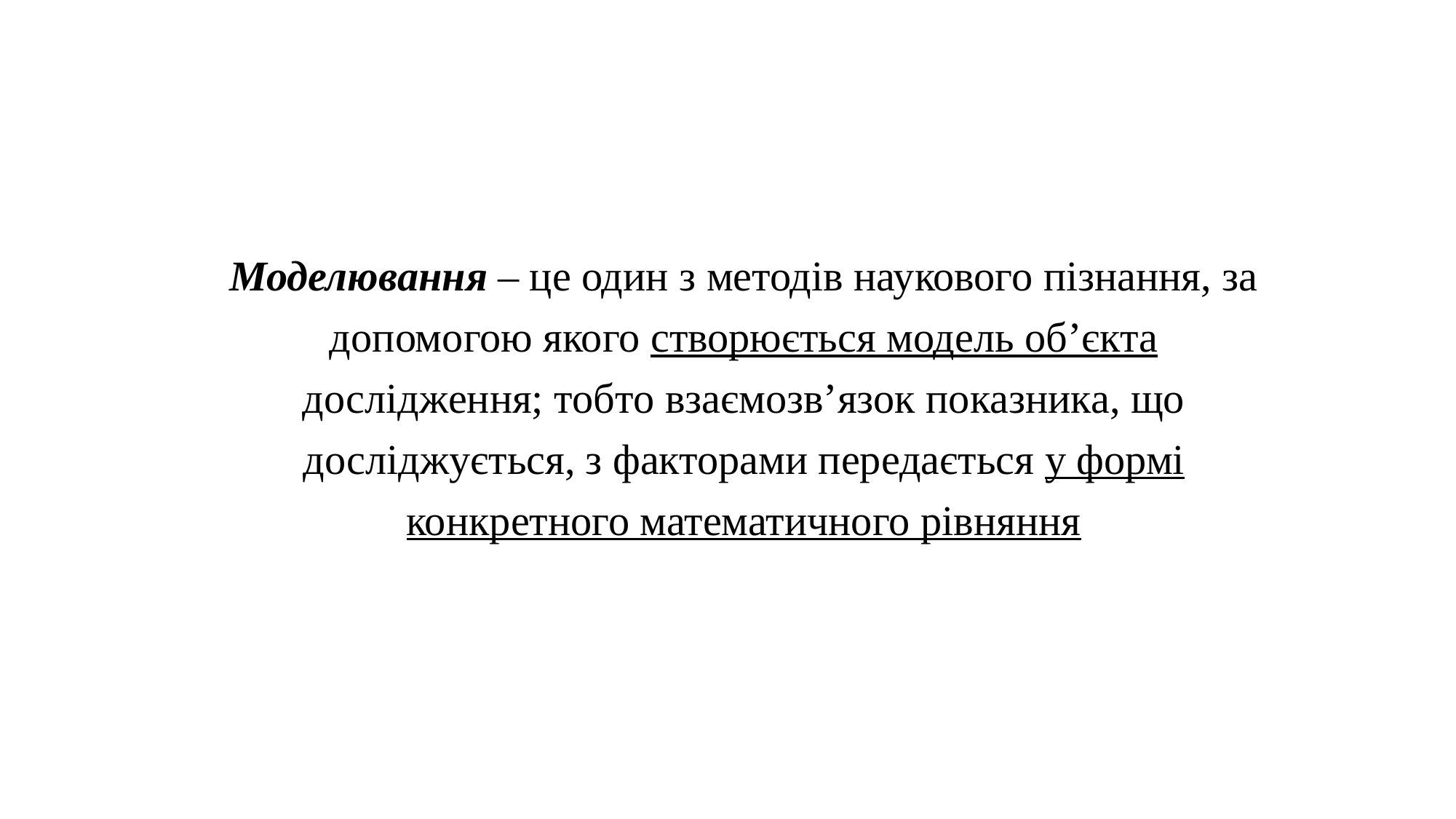

Моделювання – це один з методів наукового пізнання, за допомогою якого створюється модель об’єкта дослідження; тобто взаємозв’язок показника, що досліджується, з факторами передається у формі конкретного математичного рівняння